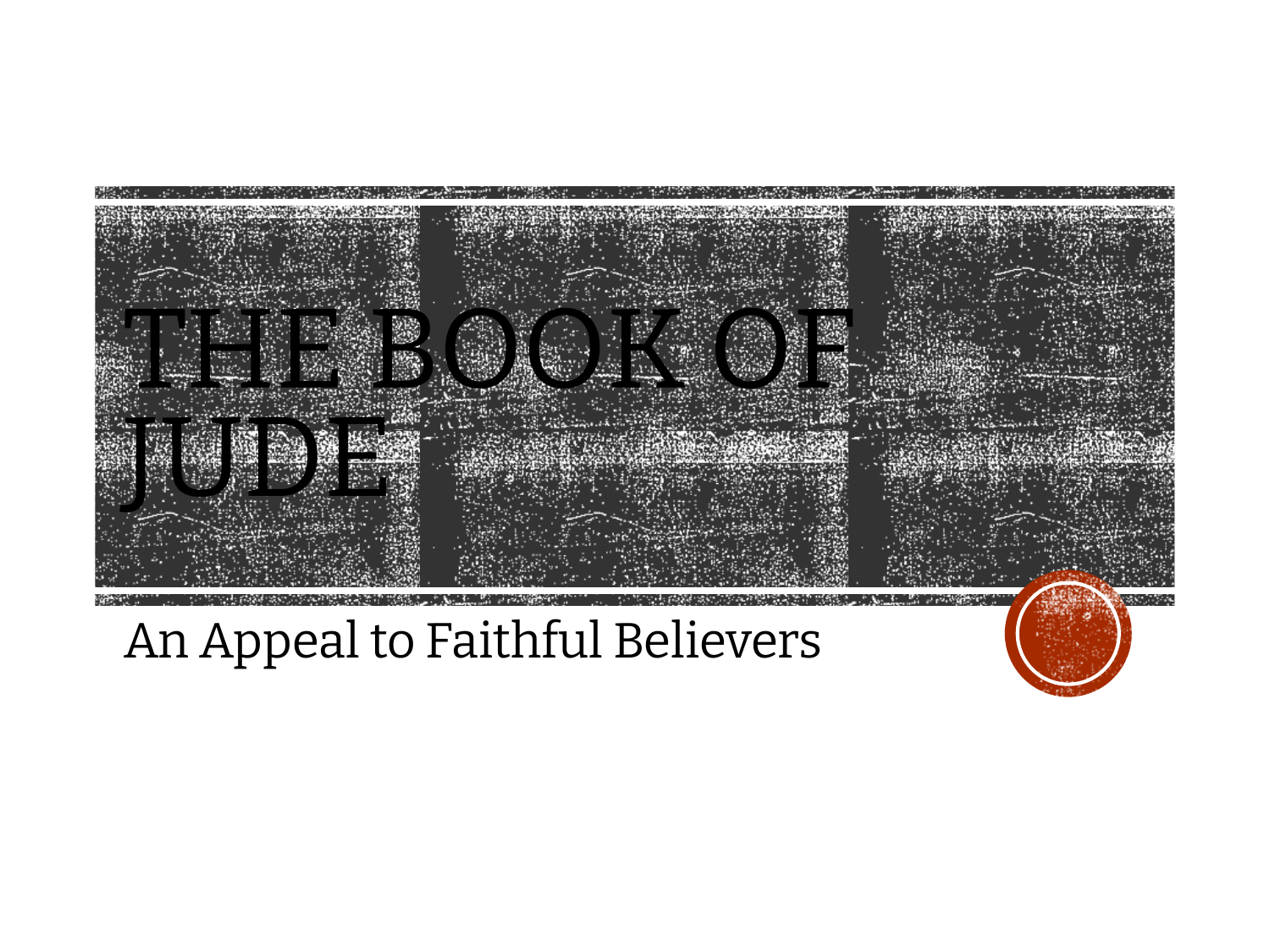

# The book of Jude
An Appeal to Faithful Believers